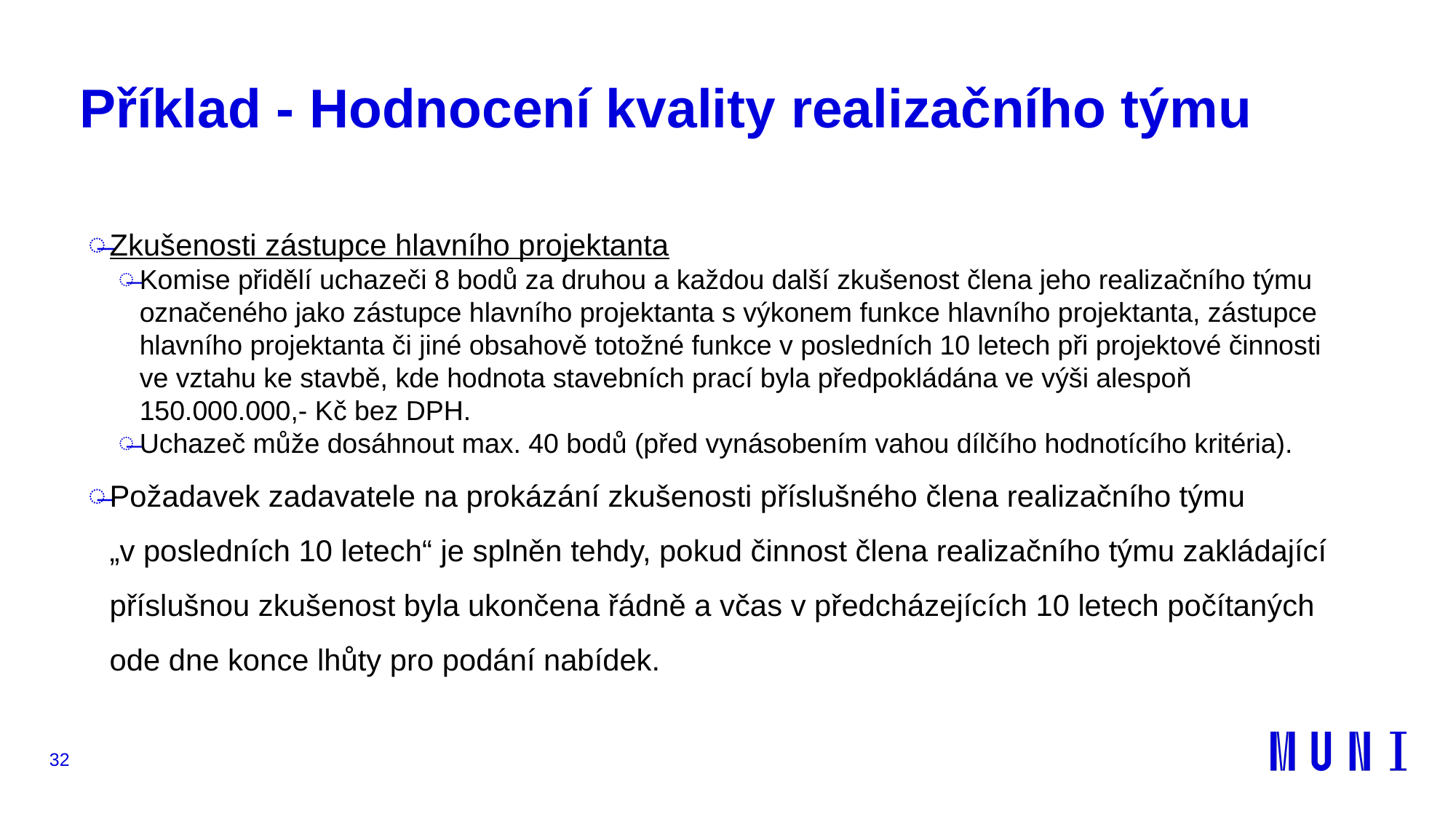

# Příklad - Hodnocení kvality realizačního týmu
Zkušenosti zástupce hlavního projektanta
Komise přidělí uchazeči 8 bodů za druhou a každou další zkušenost člena jeho realizačního týmu označeného jako zástupce hlavního projektanta s výkonem funkce hlavního projektanta, zástupce hlavního projektanta či jiné obsahově totožné funkce v posledních 10 letech při projektové činnosti ve vztahu ke stavbě, kde hodnota stavebních prací byla předpokládána ve výši alespoň 150.000.000,- Kč bez DPH.
Uchazeč může dosáhnout max. 40 bodů (před vynásobením vahou dílčího hodnotícího kritéria).
Požadavek zadavatele na prokázání zkušenosti příslušného člena realizačního týmu „v posledních 10 letech“ je splněn tehdy, pokud činnost člena realizačního týmu zakládající příslušnou zkušenost byla ukončena řádně a včas v předcházejících 10 letech počítaných ode dne konce lhůty pro podání nabídek.
32